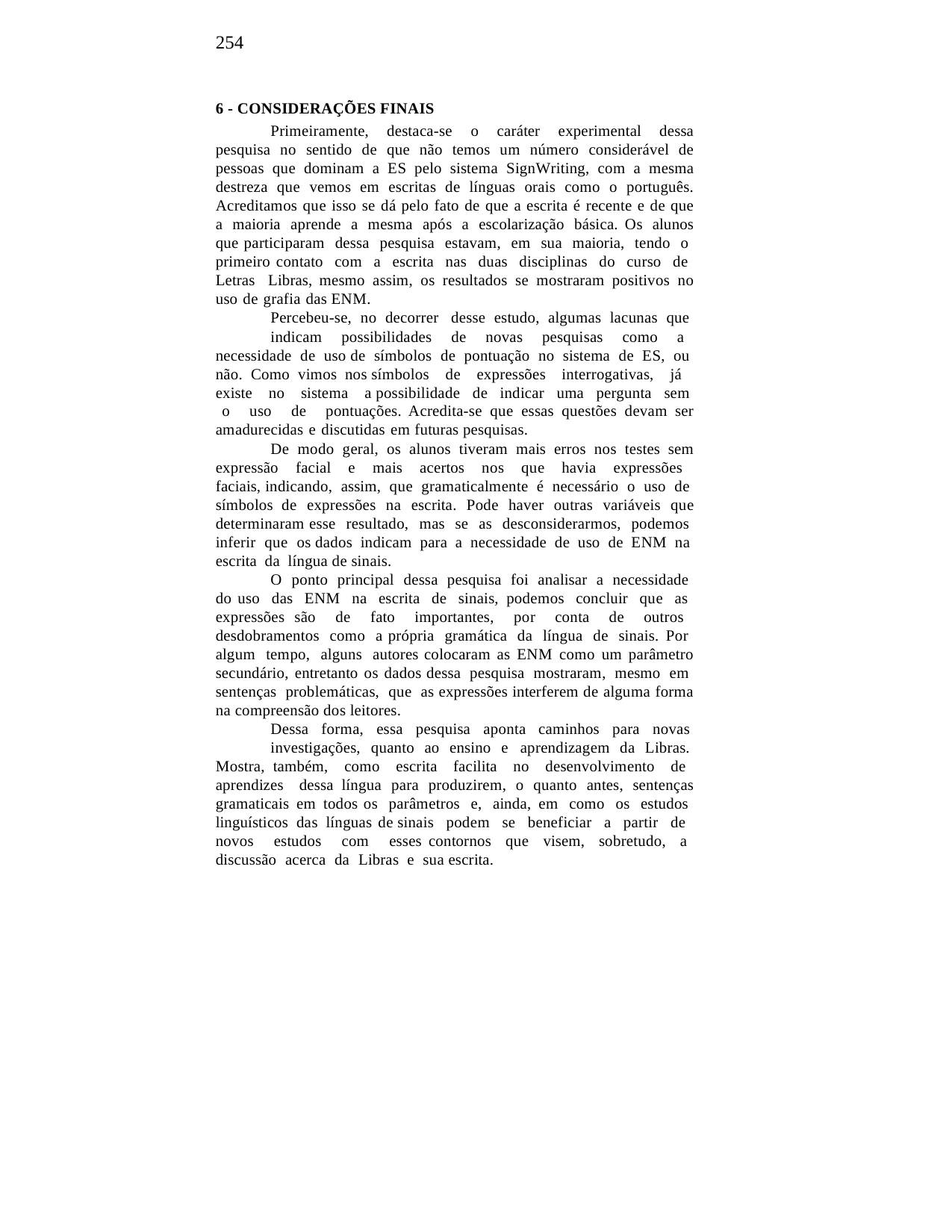

254

6 - CONSIDERAÇÕES FINAIS
Primeiramente,    destaca-se    o    caráter    experimental    dessa pesquisa  no  sentido  de  que  não  temos  um  número  considerável  de pessoas  que  dominam  a  ES  pelo  sistema  SignWriting,  com  a  mesma destreza  que  vemos  em  escritas  de  línguas  orais  como  o  português. Acreditamos que isso se dá pelo fato de que a escrita é recente e de que a  maioria  aprende  a  mesma  após  a  escolarização  básica. Os  alunos que participaram  dessa  pesquisa  estavam,  em  sua  maioria,  tendo  o  primeiro contato  com  a  escrita  nas  duas  disciplinas  do  curso  de  Letras  Libras, mesmo assim, os resultados se mostraram positivos no uso de grafia das ENM.
Percebeu-se,  no  decorrer   desse  estudo,  algumas  lacunas  que
indicam  possibilidades  de  novas  pesquisas  como  a  necessidade  de  uso de  símbolos  de  pontuação  no  sistema  de  ES,  ou  não.  Como  vimos  nos símbolos    de    expressões    interrogativas,    já    existe    no    sistema    a possibilidade   de   indicar   uma   pergunta   sem   o   uso   de   pontuações. Acredita-se que essas questões devam ser amadurecidas e discutidas em futuras pesquisas.
De  modo  geral,  os  alunos  tiveram  mais  erros  nos  testes  sem expressão   facial   e   mais   acertos   nos   que   havia   expressões   faciais, indicando,  assim,  que  gramaticalmente  é  necessário  o  uso  de  símbolos de expressões na escrita. Pode haver outras variáveis que determinaram esse  resultado,  mas  se  as  desconsiderarmos,  podemos  inferir  que  os dados  indicam  para  a  necessidade  de  uso  de  ENM  na  escrita  da  língua de sinais.
O  ponto  principal  dessa  pesquisa  foi  analisar  a  necessidade  do uso  das  ENM  na  escrita  de  sinais, podemos  concluir  que  as  expressões são  de  fato  importantes,  por  conta  de  outros  desdobramentos  como  a própria  gramática  da  língua  de  sinais. Por  algum  tempo,  alguns  autores colocaram as ENM como um parâmetro secundário, entretanto os dados dessa  pesquisa  mostraram,  mesmo  em  sentenças  problemáticas,  que  as expressões interferem de alguma forma na compreensão dos leitores.
Dessa   forma,   essa   pesquisa   aponta   caminhos   para   novas
investigações,  quanto  ao  ensino  e   aprendizagem  da  Libras.  Mostra, também,  como  escrita  facilita  no  desenvolvimento  de  aprendizes  dessa língua para produzirem, o quanto antes, sentenças gramaticais em todos os  parâmetros  e,  ainda, em  como  os  estudos  linguísticos  das  línguas de sinais   podem   se   beneficiar   a   partir   de   novos   estudos   com   esses contornos  que  visem,  sobretudo,  a  discussão  acerca  da  Libras  e  sua escrita.